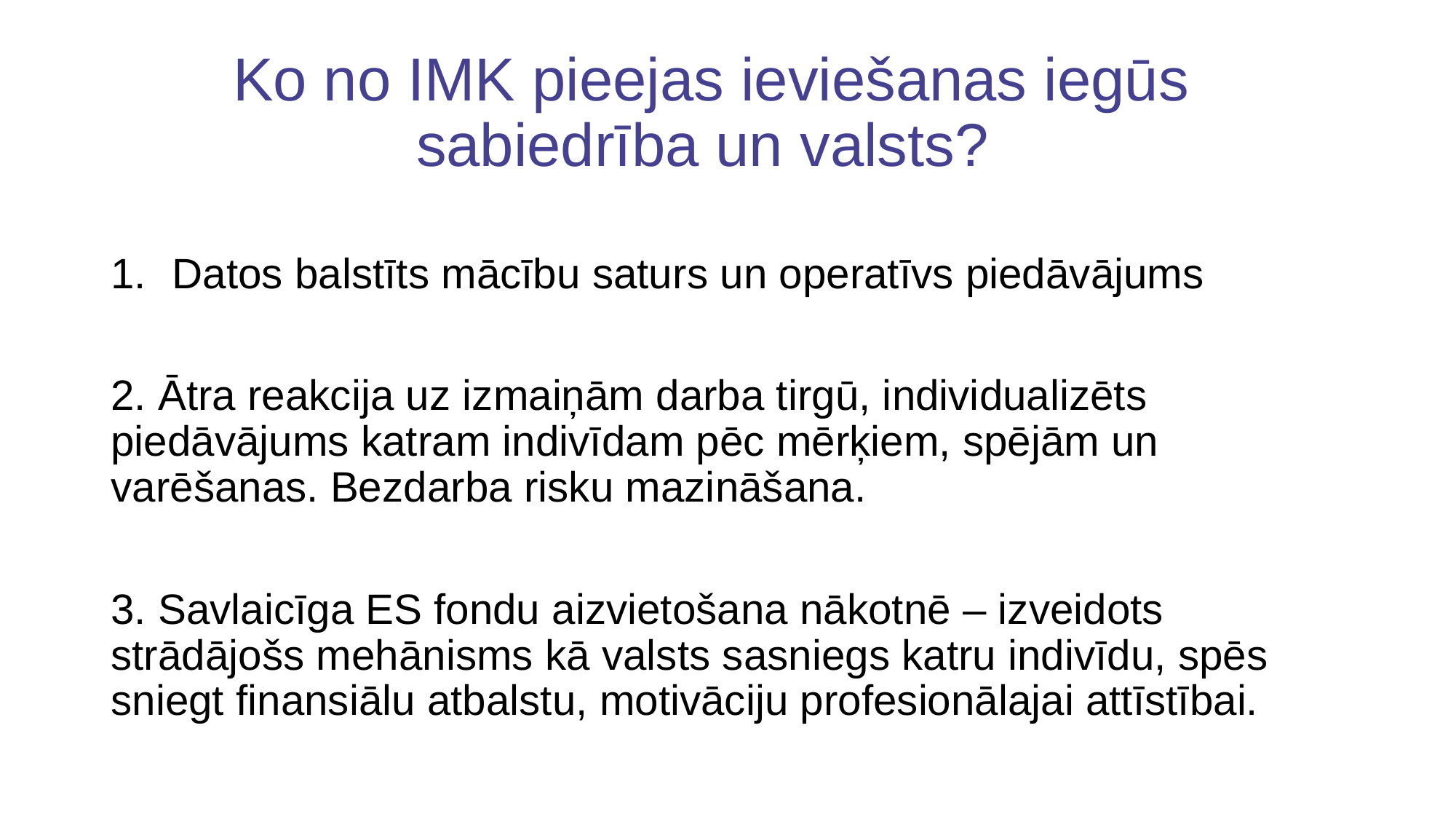

# Ko no IMK pieejas ieviešanas iegūs sabiedrība un valsts?
Datos balstīts mācību saturs un operatīvs piedāvājums

2. Ātra reakcija uz izmaiņām darba tirgū, individualizēts piedāvājums katram indivīdam pēc mērķiem, spējām un varēšanas. Bezdarba risku mazināšana.

3. Savlaicīga ES fondu aizvietošana nākotnē – izveidots strādājošs mehānisms kā valsts sasniegs katru indivīdu, spēs sniegt finansiālu atbalstu, motivāciju profesionālajai attīstībai.